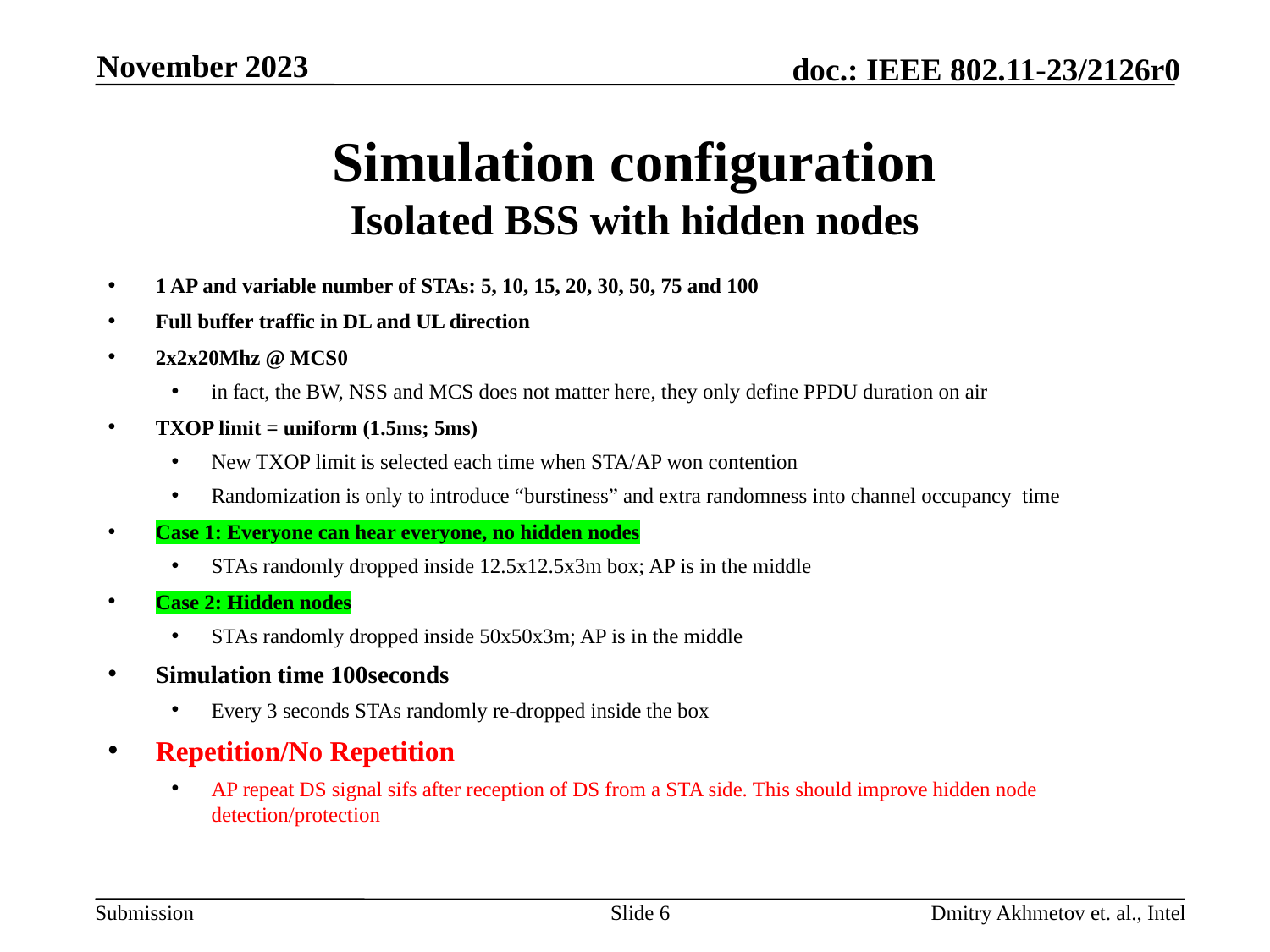

November 2023
# Simulation configuration Isolated BSS with hidden nodes
1 AP and variable number of STAs: 5, 10, 15, 20, 30, 50, 75 and 100
Full buffer traffic in DL and UL direction
2x2x20Mhz @ MCS0
in fact, the BW, NSS and MCS does not matter here, they only define PPDU duration on air
TXOP limit = uniform (1.5ms; 5ms)
New TXOP limit is selected each time when STA/AP won contention
Randomization is only to introduce “burstiness” and extra randomness into channel occupancy  time
Case 1: Everyone can hear everyone, no hidden nodes
STAs randomly dropped inside 12.5x12.5x3m box; AP is in the middle
Case 2: Hidden nodes
STAs randomly dropped inside 50x50x3m; AP is in the middle
Simulation time 100seconds
Every 3 seconds STAs randomly re-dropped inside the box
Repetition/No Repetition
AP repeat DS signal sifs after reception of DS from a STA side. This should improve hidden node detection/protection

Slide 6
Dmitry Akhmetov et. al., Intel